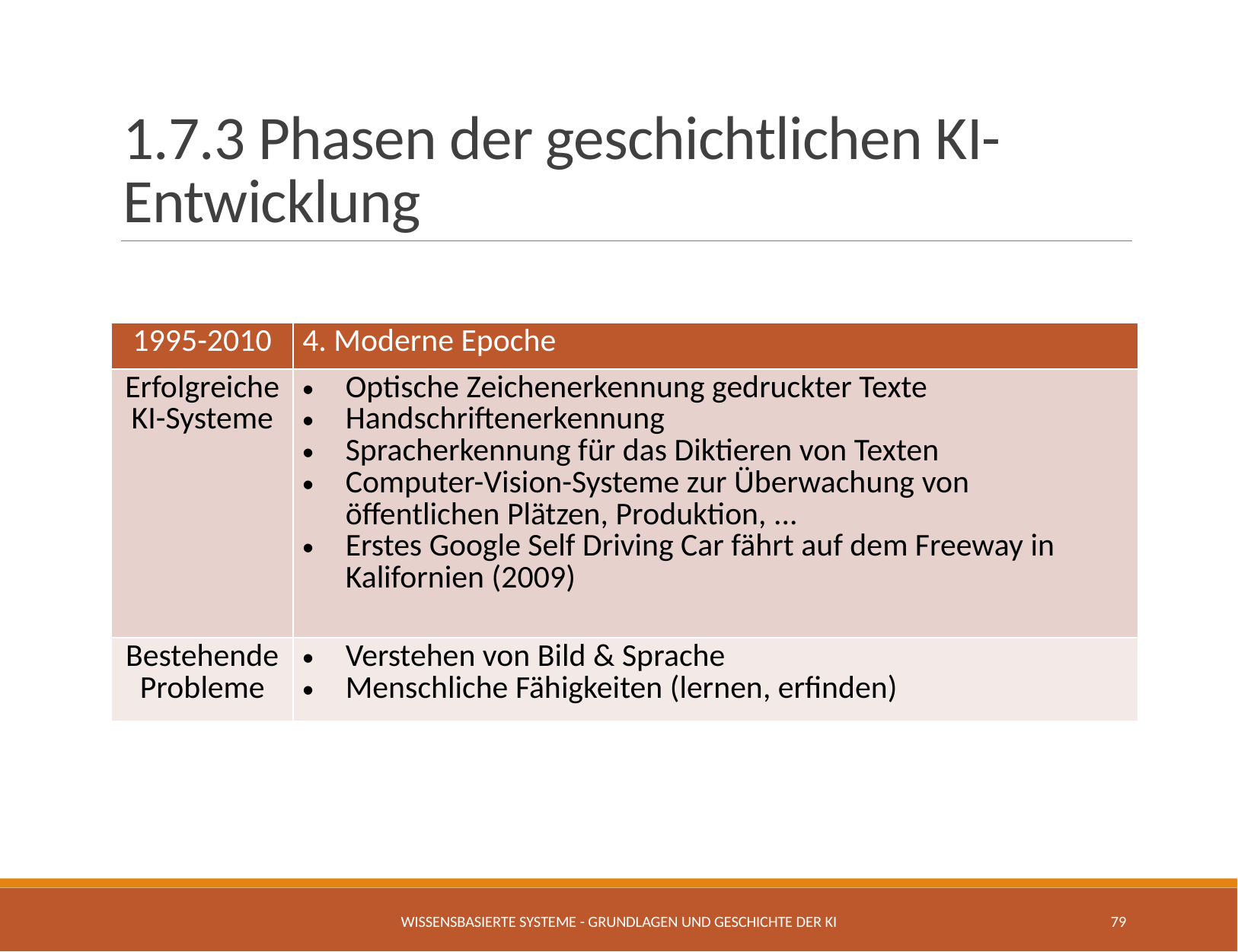

# 1.7.3 Phasen der geschichtlichen KI-Entwicklung
| 1995-2010 | 4. Moderne Epoche |
| --- | --- |
| Erfolgreiche KI-Systeme | Optische Zeichenerkennung gedruckter Texte Handschriftenerkennung Spracherkennung für das Diktieren von Texten Computer-Vision-Systeme zur Überwachung von öffentlichen Plätzen, Produktion, ... Erstes Google Self Driving Car fährt auf dem Freeway in Kalifornien (2009) |
| Bestehende Probleme | Verstehen von Bild & Sprache Menschliche Fähigkeiten (lernen, erfinden) |
Wissensbasierte Systeme - Grundlagen und Geschichte der KI
79